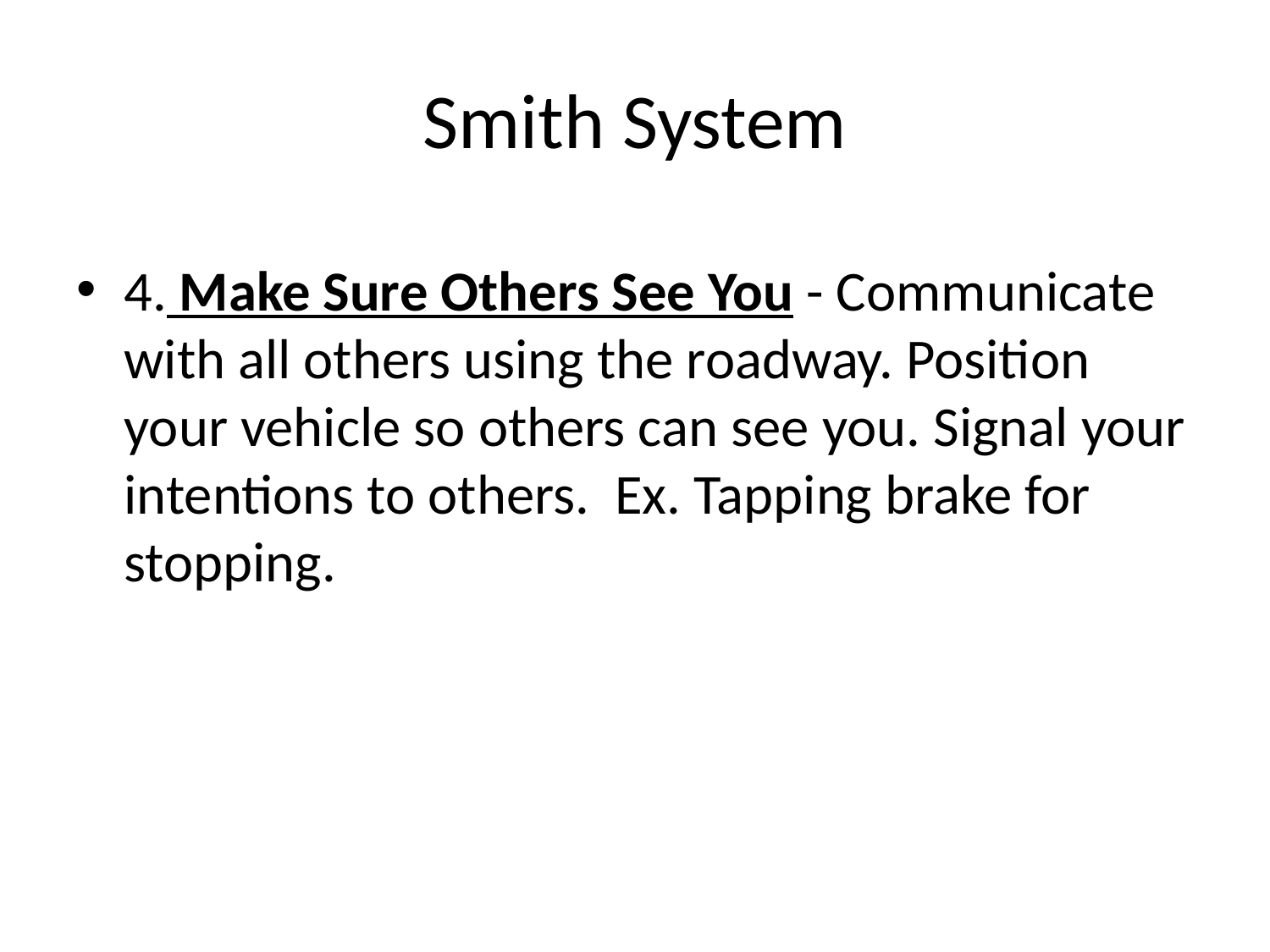

# Smith System

4. Make Sure Others See You - Communicate with all others using the roadway. Position your vehicle so others can see you. Signal your intentions to others.  Ex. Tapping brake for stopping.